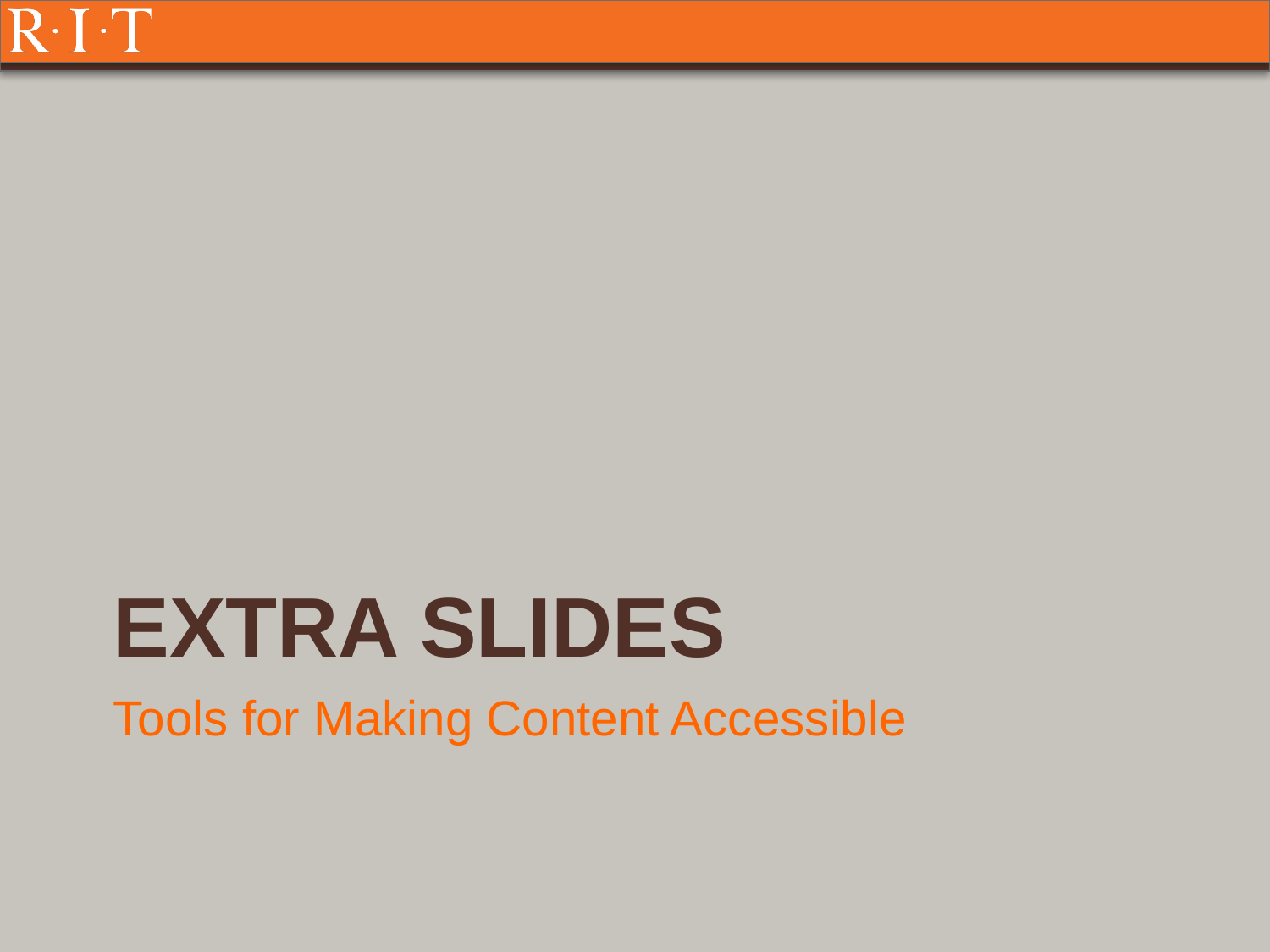

# EXTRA SLIDES
Tools for Making Content Accessible